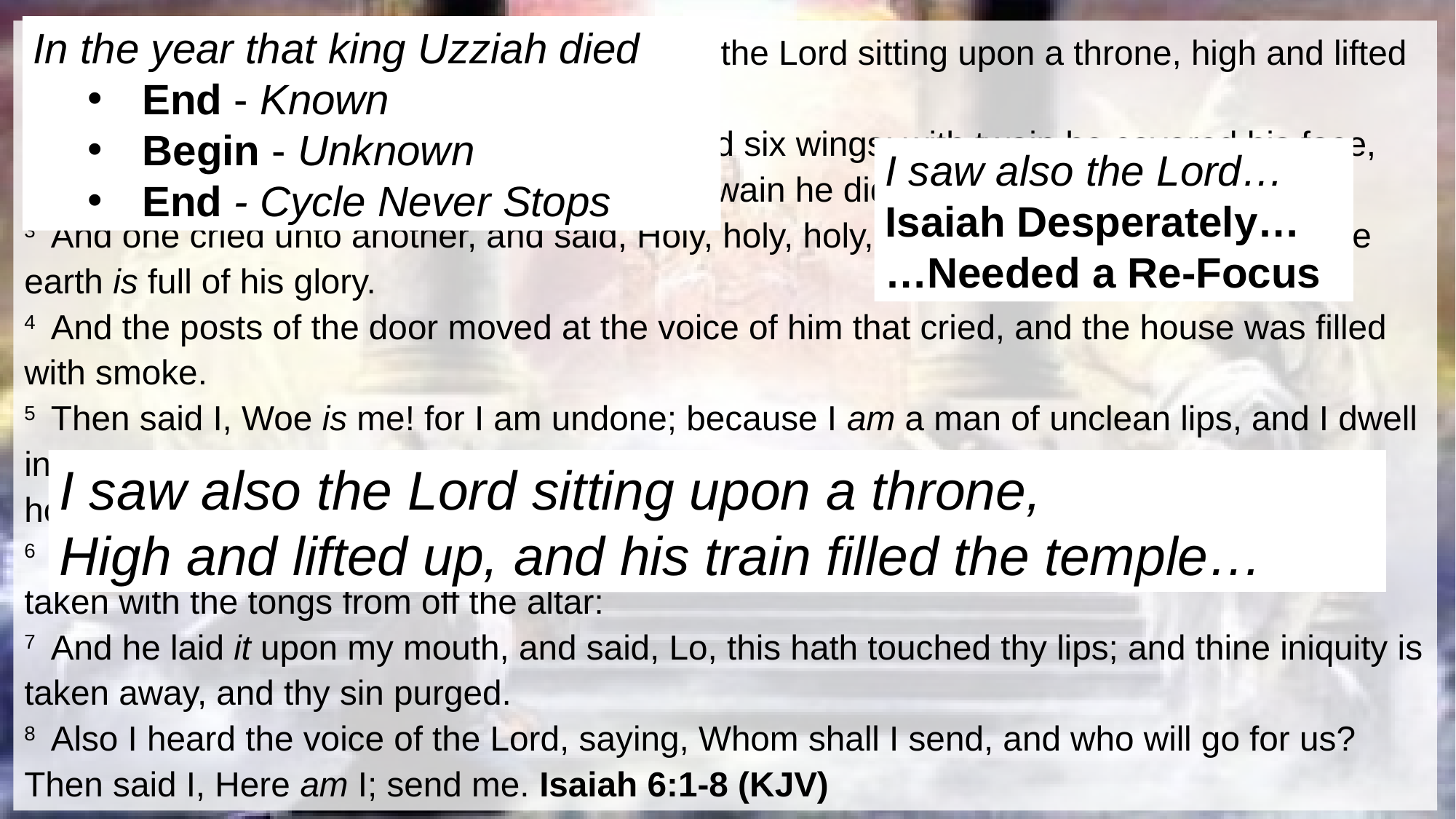

In the year that king Uzziah died
End - Known
Begin - Unknown
End - Cycle Never Stops
1  In the year that king Uzziah died I saw also the Lord sitting upon a throne, high and lifted up, and his train filled the temple.
2  Above it stood the seraphim's: each one had six wings; with twain he covered his face, and with twain he covered his feet, and with twain he did fly.
3  And one cried unto another, and said, Holy, holy, holy, is the LORD of hosts: the whole earth is full of his glory.
4  And the posts of the door moved at the voice of him that cried, and the house was filled with smoke.
5  Then said I, Woe is me! for I am undone; because I am a man of unclean lips, and I dwell in the midst of a people of unclean lips: for mine eyes have seen the King, the LORD of hosts.
6  Then flew one of the seraphim's unto me, having a live coal in his hand, which he had taken with the tongs from off the altar:
7  And he laid it upon my mouth, and said, Lo, this hath touched thy lips; and thine iniquity is taken away, and thy sin purged.
8  Also I heard the voice of the Lord, saying, Whom shall I send, and who will go for us? Then said I, Here am I; send me. Isaiah 6:1-8 (KJV)

I saw also the Lord…
Isaiah Desperately…
…Needed a Re-Focus
I saw also the Lord sitting upon a throne,
High and lifted up, and his train filled the temple…